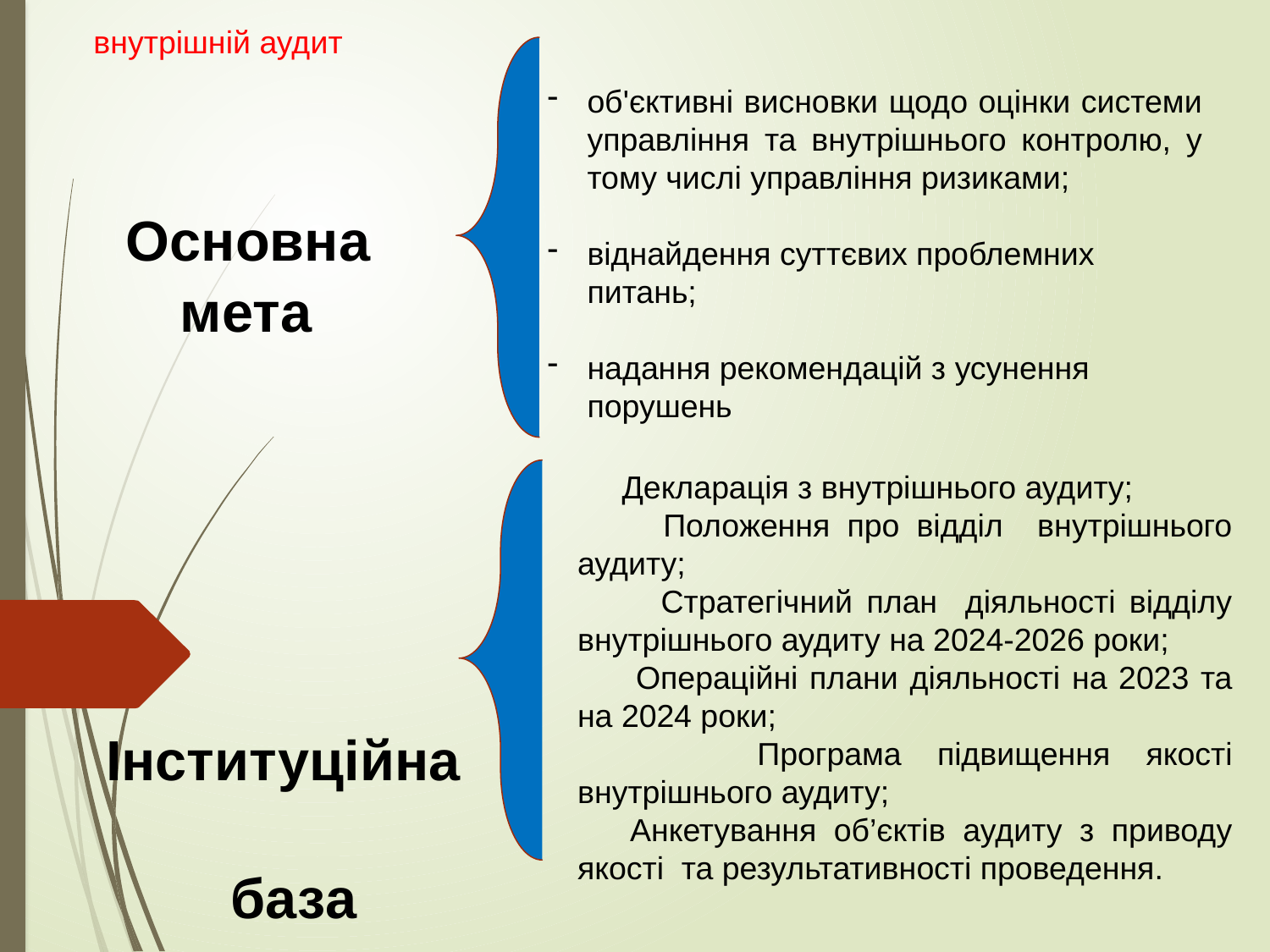

внутрішній аудит

об'єктивні висновки щодо оцінки системи управління та внутрішнього контролю, у тому числі управління ризиками;

віднайдення суттєвих проблемних питань;

надання рекомендацій з усунення порушень

      Основна
           мета

     Декларація з внутрішнього аудиту;
     Положення про відділ  внутрішнього аудиту;
      Стратегічний план  діяльності відділу внутрішнього аудиту на 2024-2026 роки;
     Операційні плани діяльності на 2023 та на 2024 роки;
     Програма підвищення якості внутрішнього аудиту;
   Анкетування об’єктів аудиту з приводу якості  та результативності проведення.

    Інституційна
             база